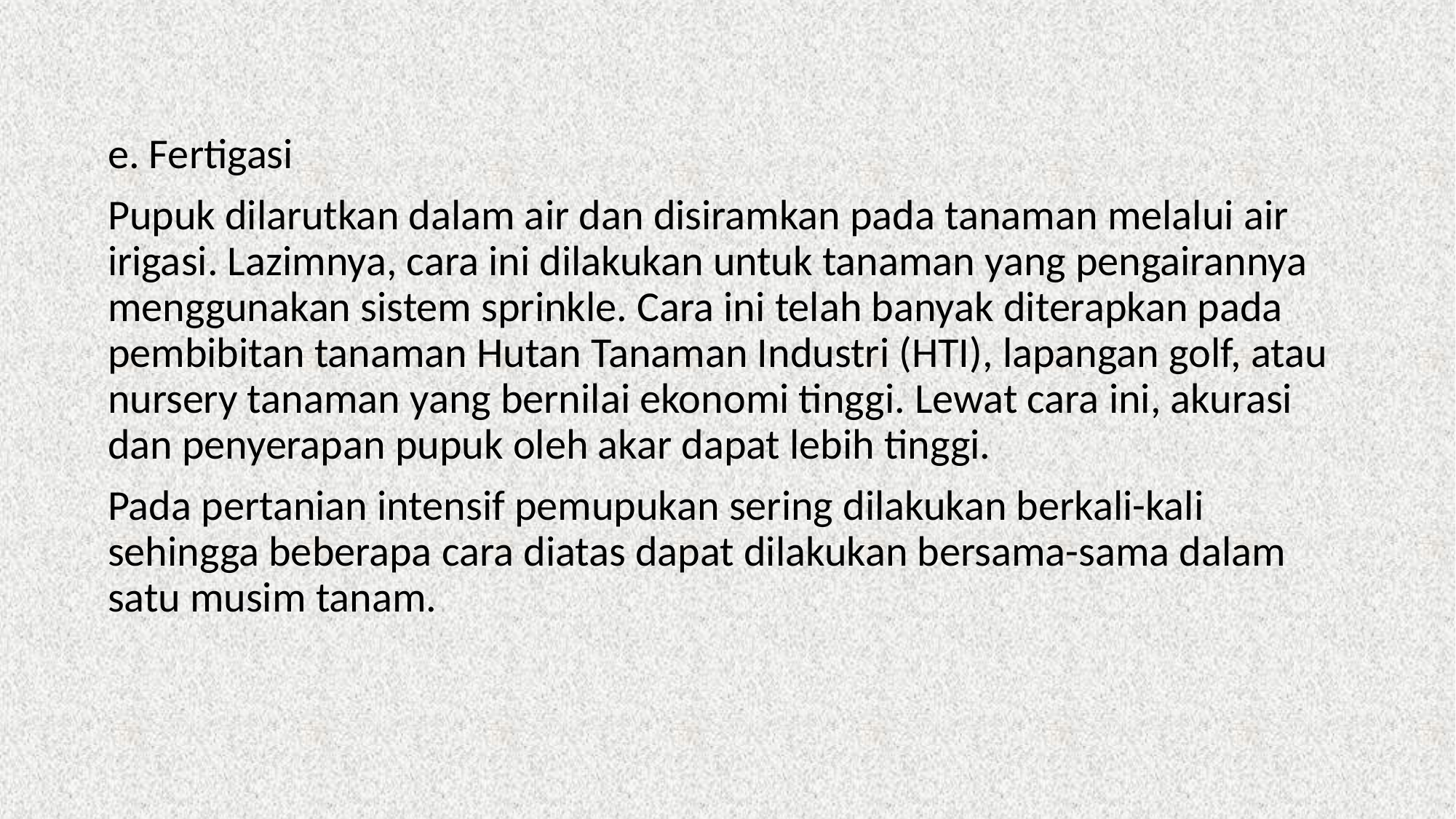

e. Fertigasi
Pupuk dilarutkan dalam air dan disiramkan pada tanaman melalui air irigasi. Lazimnya, cara ini dilakukan untuk tanaman yang pengairannya menggunakan sistem sprinkle. Cara ini telah banyak diterapkan pada pembibitan tanaman Hutan Tanaman Industri (HTI), lapangan golf, atau nursery tanaman yang bernilai ekonomi tinggi. Lewat cara ini, akurasi dan penyerapan pupuk oleh akar dapat lebih tinggi.
Pada pertanian intensif pemupukan sering dilakukan berkali-kali sehingga beberapa cara diatas dapat dilakukan bersama-sama dalam satu musim tanam.